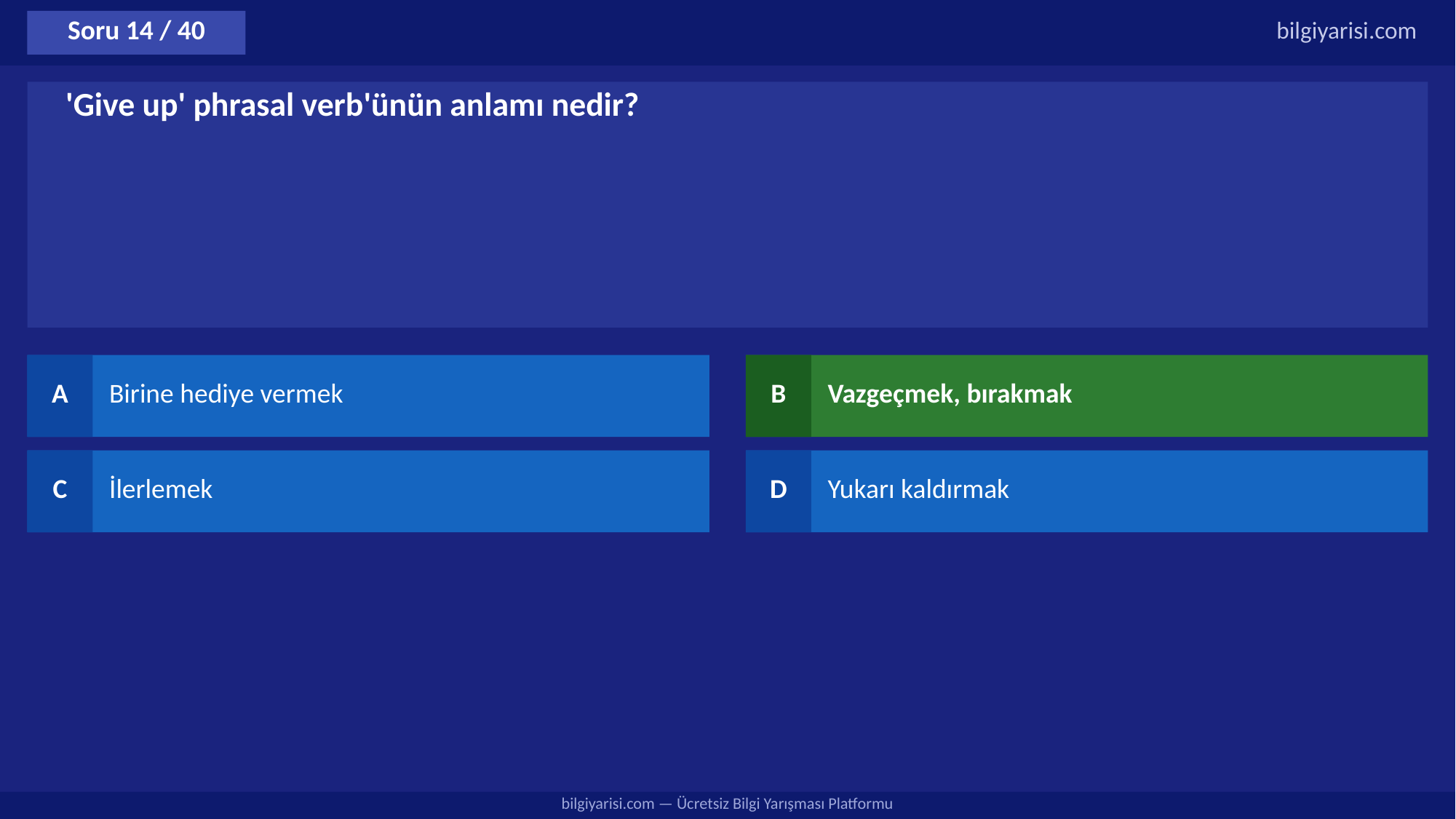

Soru 14 / 40
bilgiyarisi.com

'Give up' phrasal verb'ünün anlamı nedir?

A
Birine hediye vermek

B
Vazgeçmek, bırakmak

C
İlerlemek

D
Yukarı kaldırmak
bilgiyarisi.com — Ücretsiz Bilgi Yarışması Platformu